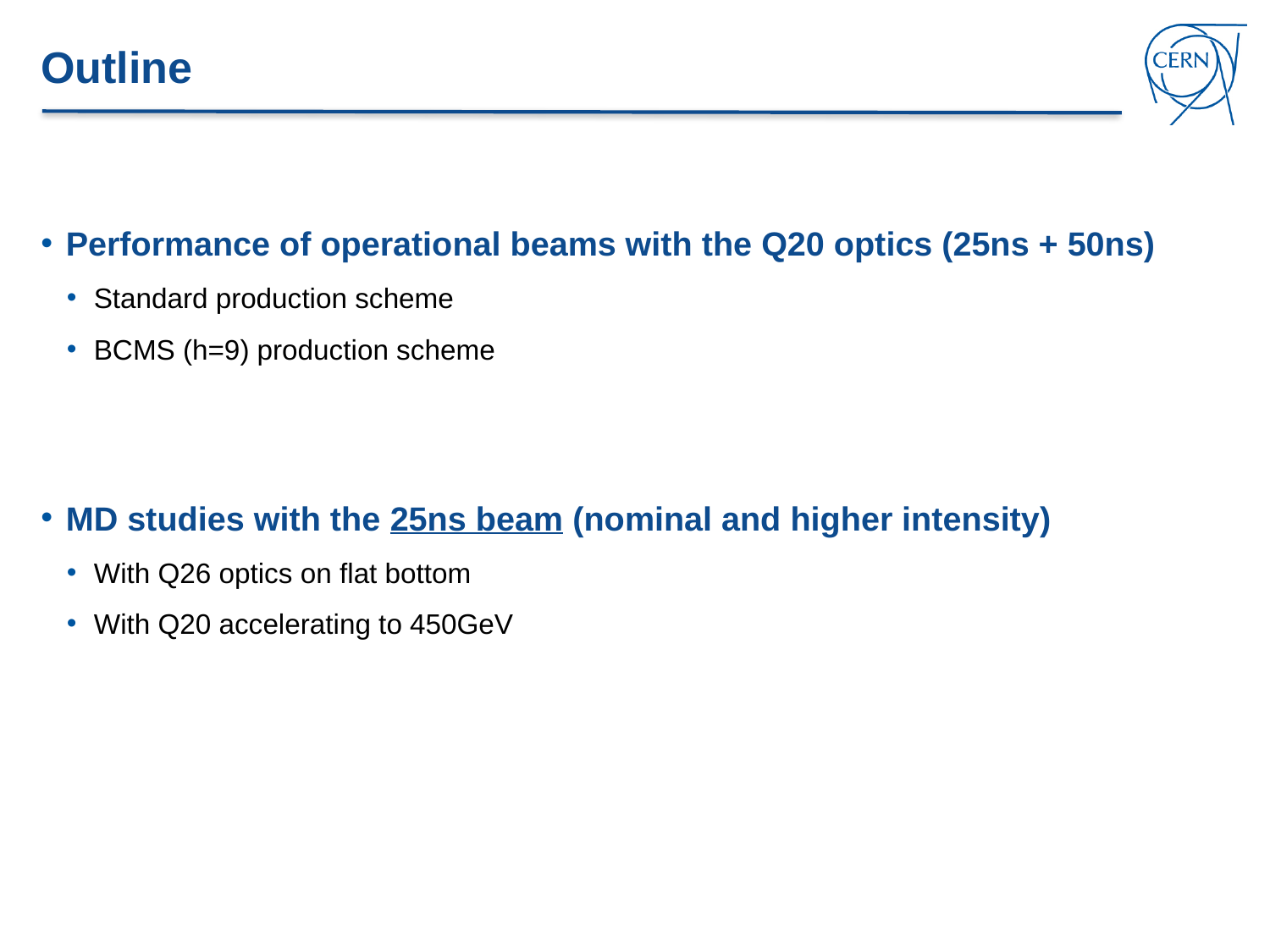

# Outline

Performance of operational beams with the Q20 optics (25ns + 50ns)
Standard production scheme
BCMS (h=9) production scheme

MD studies with the 25ns beam (nominal and higher intensity)
With Q26 optics on flat bottom
With Q20 accelerating to 450GeV